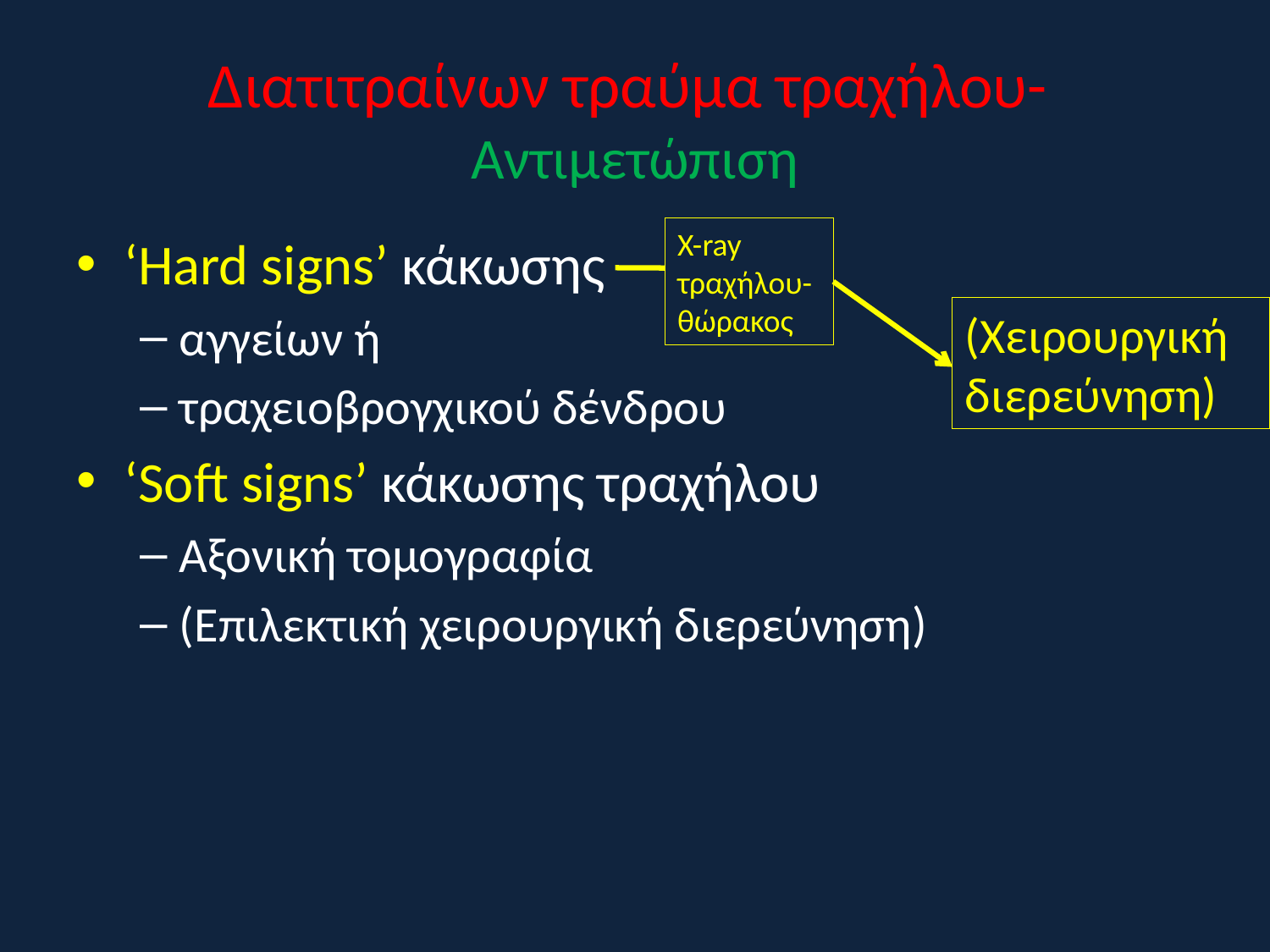

# Διατιτραίνων τραύμα τραχήλου- Αντιμετώπιση
X-ray τραχήλου-θώρακος
‘Hard signs’ κάκωσης
αγγείων ή
τραχειοβρογχικού δένδρου
‘Soft signs’ κάκωσης τραχήλου
Αξονική τομογραφία
(Επιλεκτική χειρουργική διερεύνηση)
(Χειρουργική διερεύνηση)